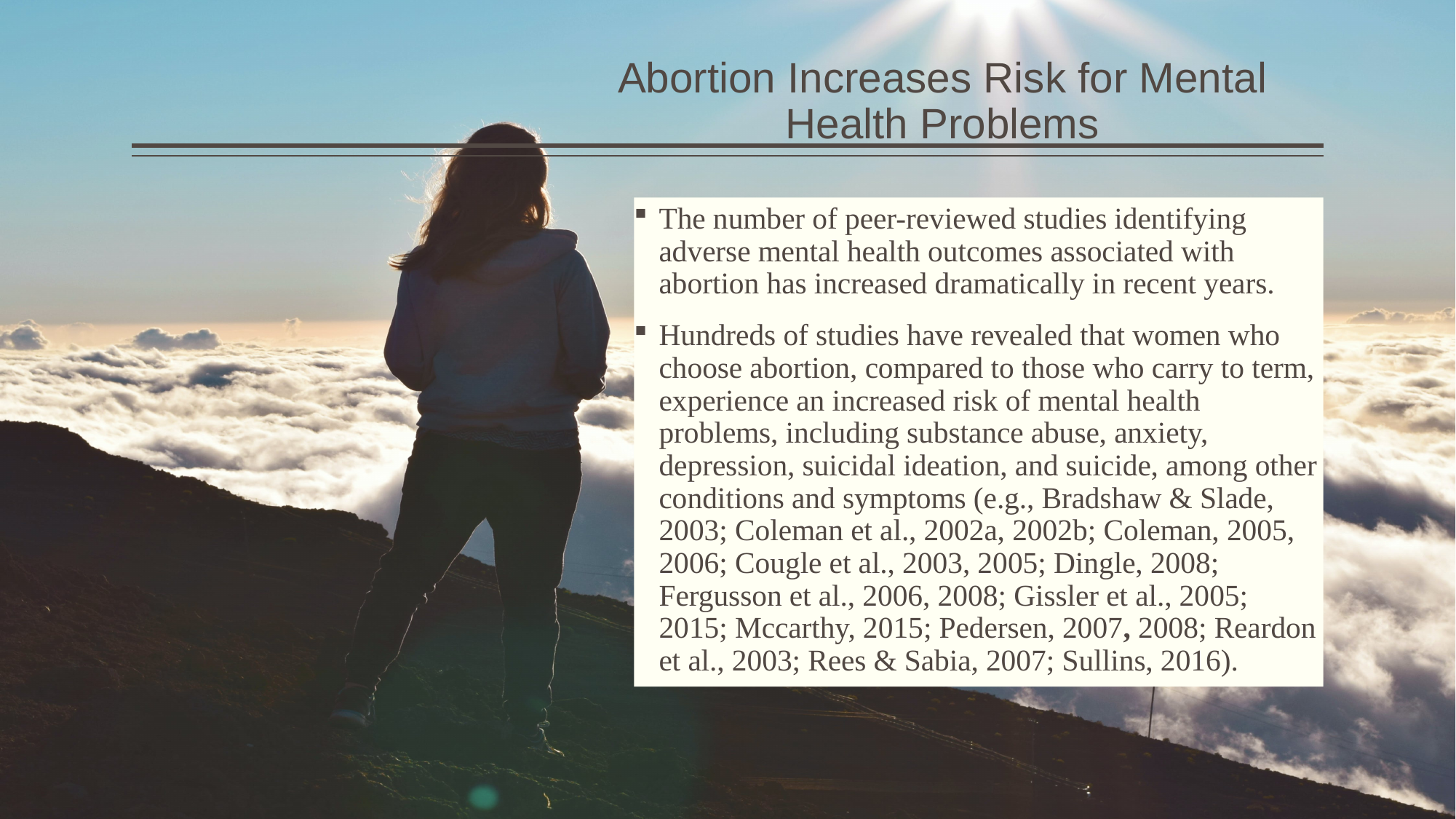

# Abortion Increases Risk for Mental Health Problems
The number of peer-reviewed studies identifying adverse mental health outcomes associated with abortion has increased dramatically in recent years.
Hundreds of studies have revealed that women who choose abortion, compared to those who carry to term, experience an increased risk of mental health problems, including substance abuse, anxiety, depression, suicidal ideation, and suicide, among other conditions and symptoms (e.g., Bradshaw & Slade, 2003; Coleman et al., 2002a, 2002b; Coleman, 2005, 2006; Cougle et al., 2003, 2005; Dingle, 2008; Fergusson et al., 2006, 2008; Gissler et al., 2005; 2015; Mccarthy, 2015; Pedersen, 2007, 2008; Reardon et al., 2003; Rees & Sabia, 2007; Sullins, 2016).